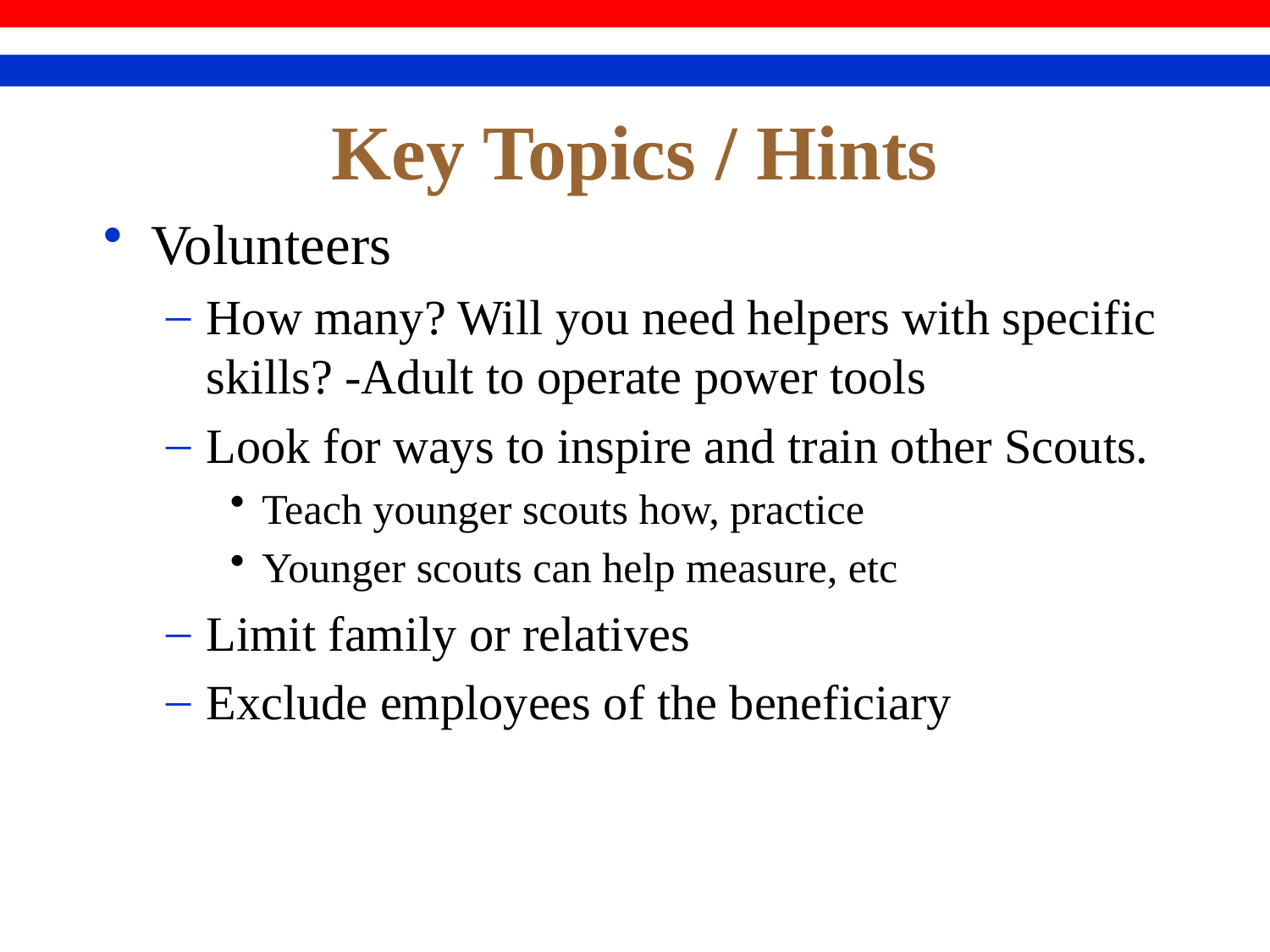

# Key Topics / Hints
Volunteers
How many? Will you need helpers with specific skills? -Adult to operate power tools
Look for ways to inspire and train other Scouts.
Teach younger scouts how, practice
Younger scouts can help measure, etc
Limit family or relatives
Exclude employees of the beneficiary